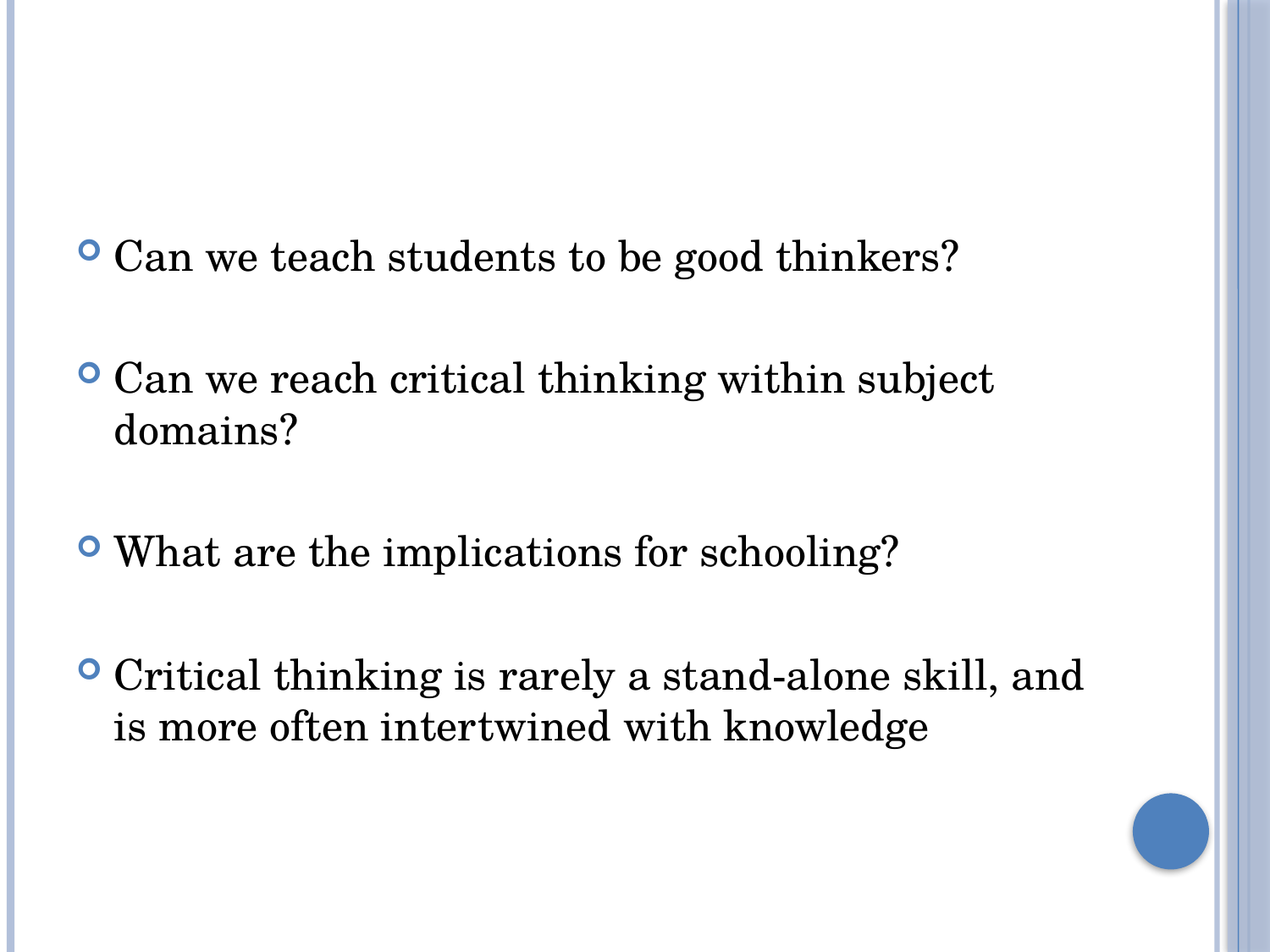

#
Can we teach students to be good thinkers?

Can we reach critical thinking within subject domains?

What are the implications for schooling?

Critical thinking is rarely a stand-alone skill, and is more often intertwined with knowledge